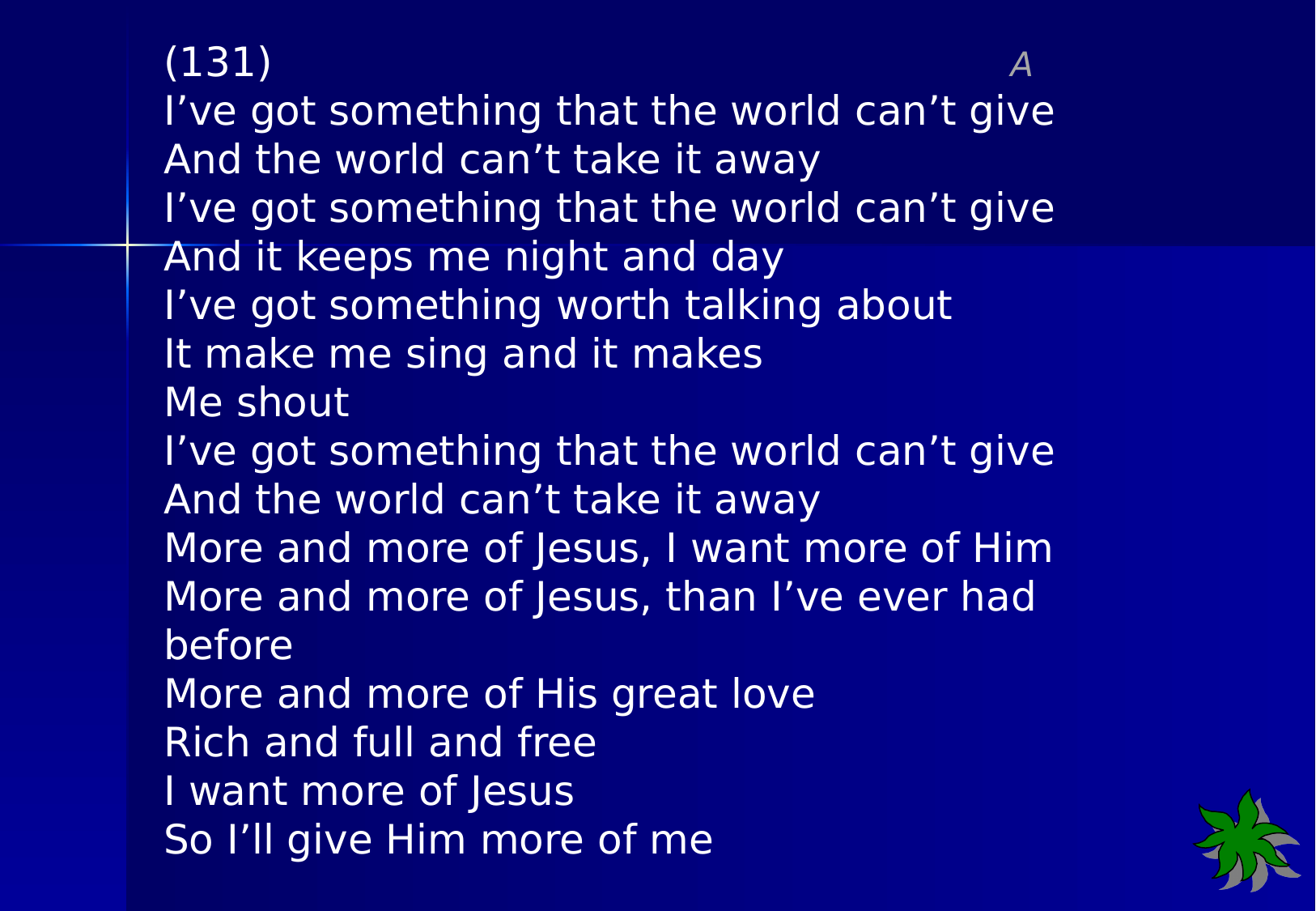

(131)                                                         A
I’ve got something that the world can’t give
And the world can’t take it away
I’ve got something that the world can’t give
And it keeps me night and day
I’ve got something worth talking about
It make me sing and it makes
Me shout
I’ve got something that the world can’t give
And the world can’t take it away
More and more of Jesus, I want more of Him
More and more of Jesus, than I’ve ever had before
More and more of His great love
Rich and full and free
I want more of Jesus
So I’ll give Him more of me